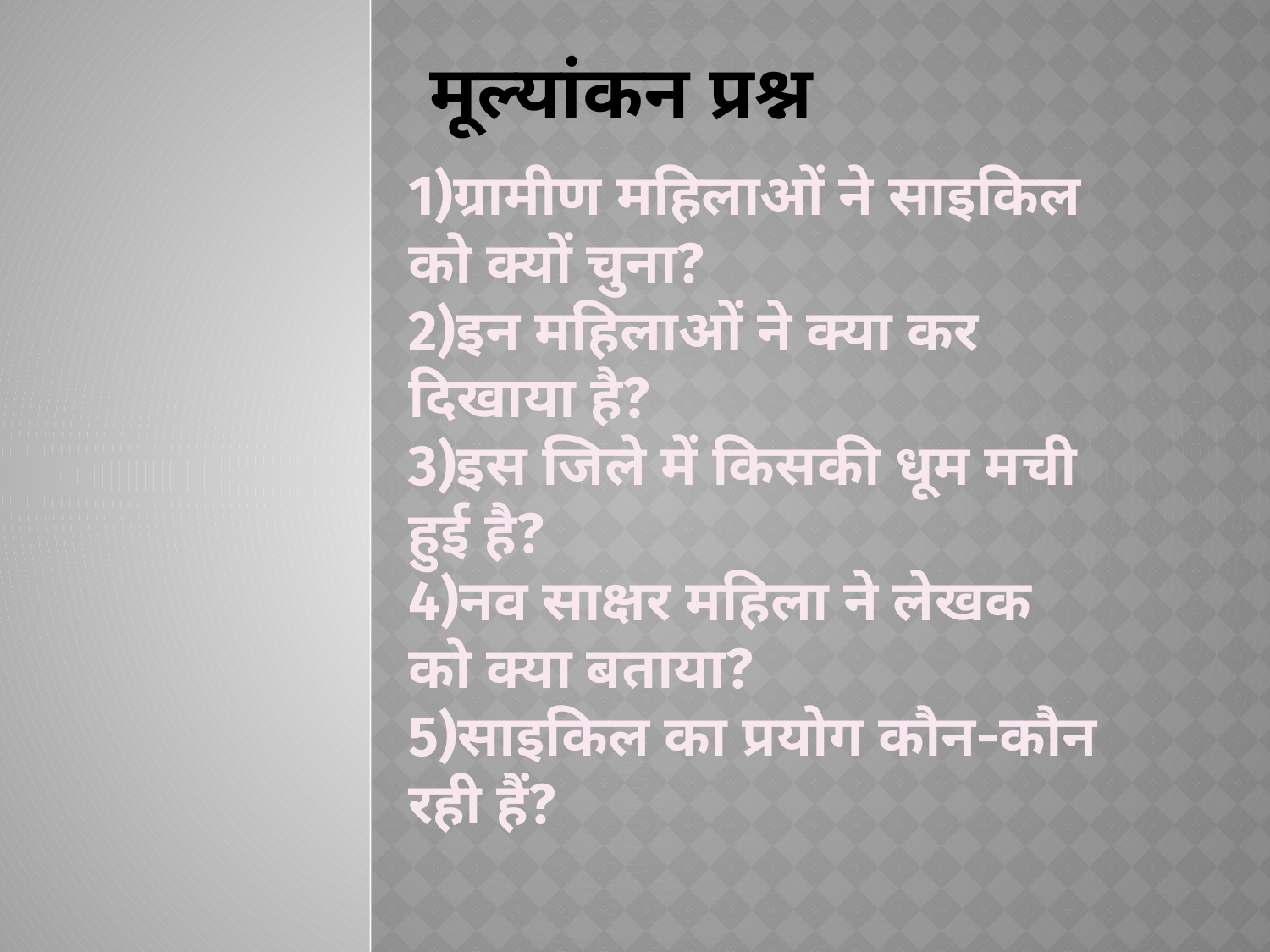

# मूल्यांकन प्रश्न
1)ग्रामीण महिलाओं ने साइकिल को क्यों चुना?
2)इन महिलाओं ने क्या कर दिखाया है?
3)इस जिले में किसकी धूम मची हुई है?
4)नव साक्षर महिला ने लेखक को क्या बताया?
5)साइकिल का प्रयोग कौन-कौन रही हैं?